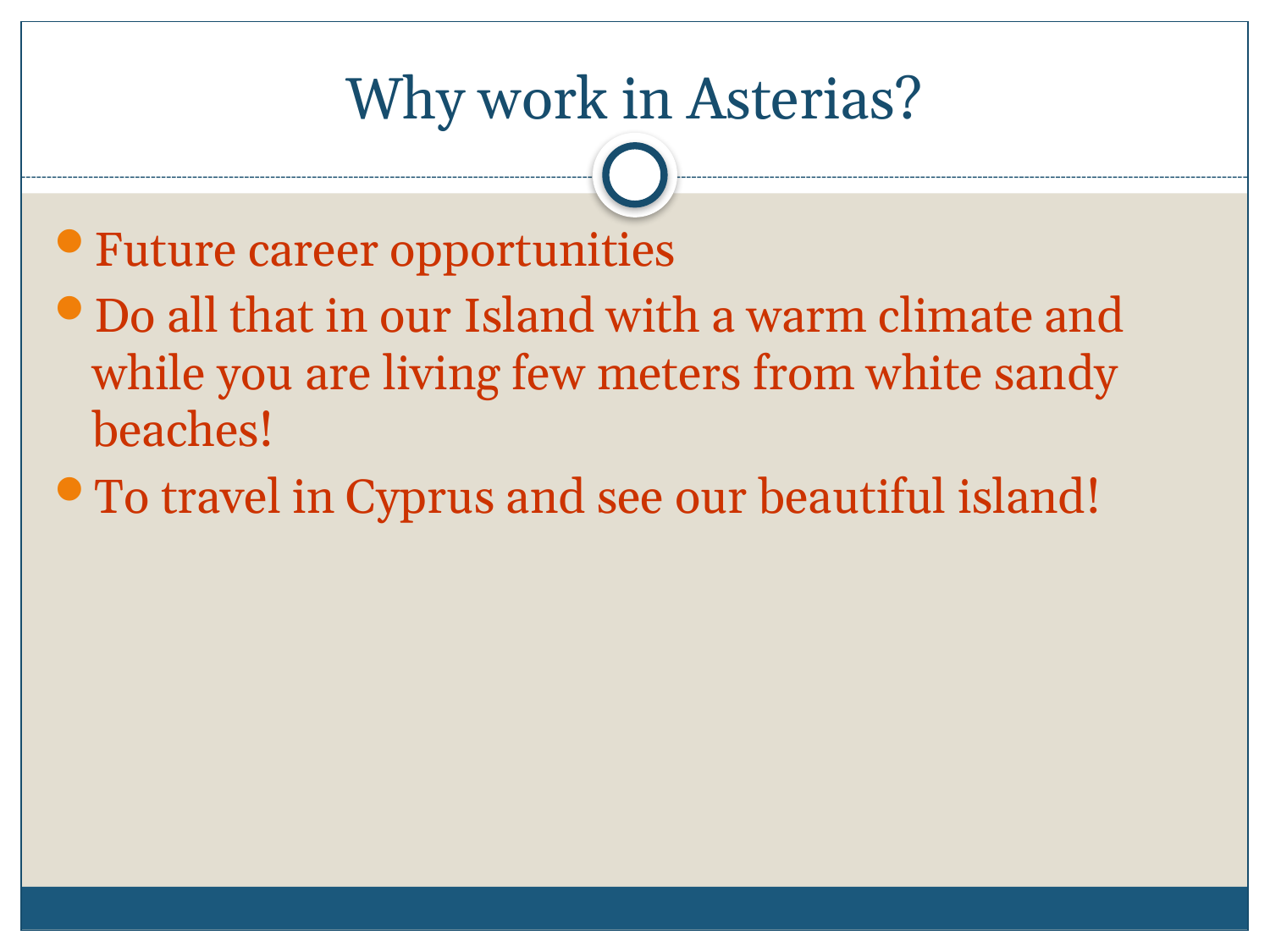

# Why work in Asterias?
Future career opportunities
Do all that in our Island with a warm climate and while you are living few meters from white sandy beaches!
To travel in Cyprus and see our beautiful island!